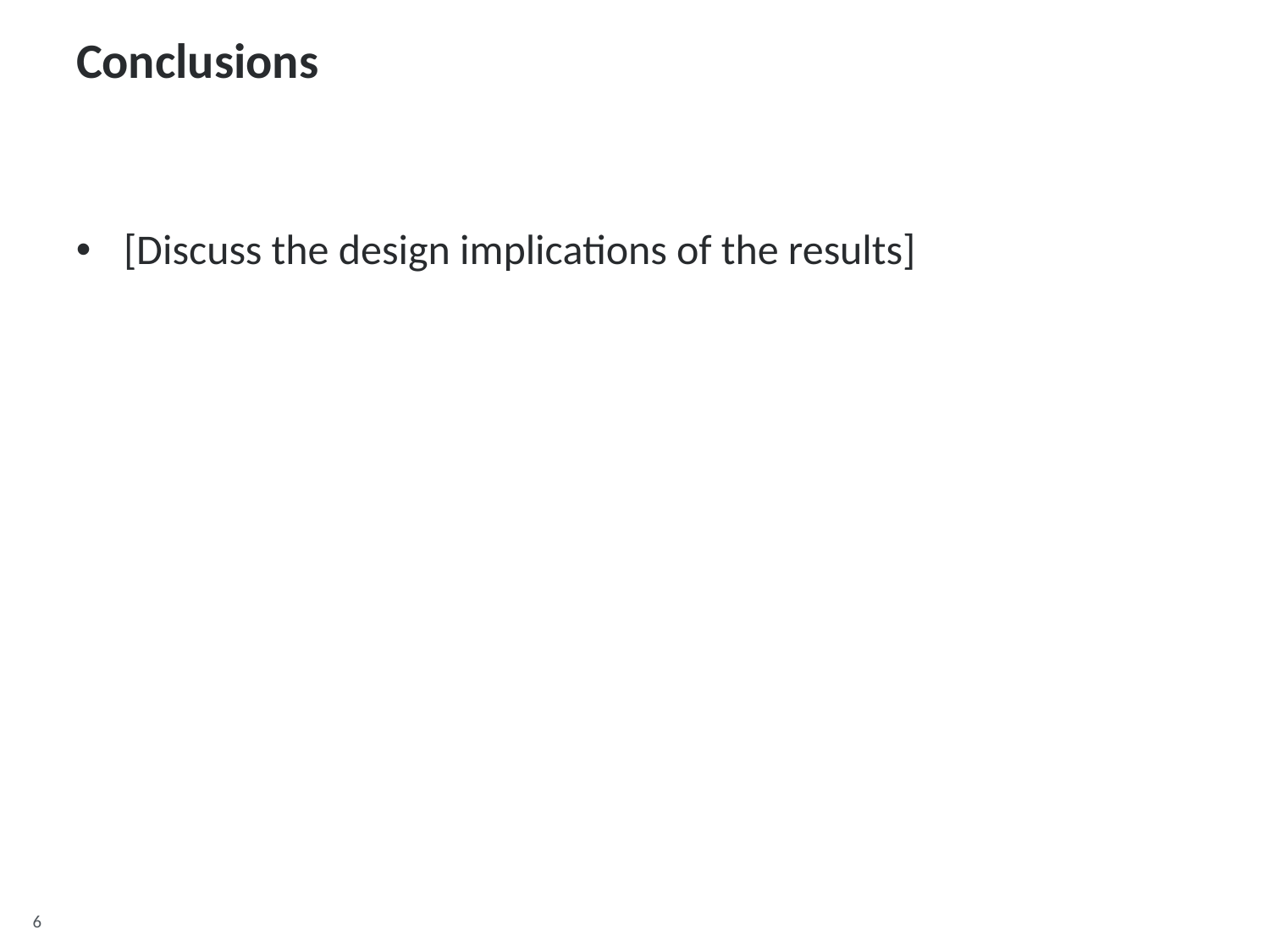

# Conclusions
[Discuss the design implications of the results]